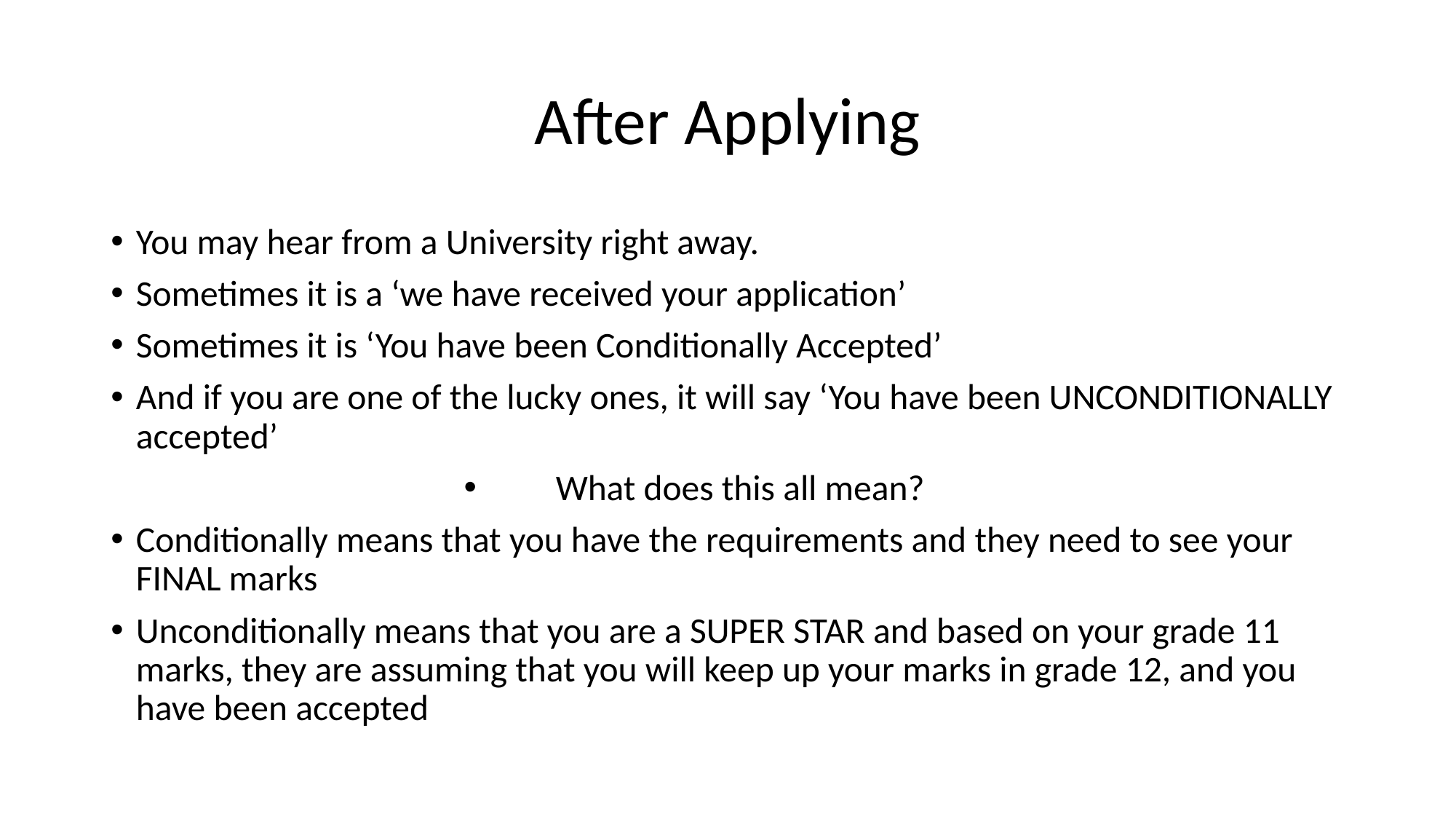

# After Applying
You may hear from a University right away.
Sometimes it is a ‘we have received your application’
Sometimes it is ‘You have been Conditionally Accepted’
And if you are one of the lucky ones, it will say ‘You have been UNCONDITIONALLY accepted’
What does this all mean?
Conditionally means that you have the requirements and they need to see your FINAL marks
Unconditionally means that you are a SUPER STAR and based on your grade 11 marks, they are assuming that you will keep up your marks in grade 12, and you have been accepted